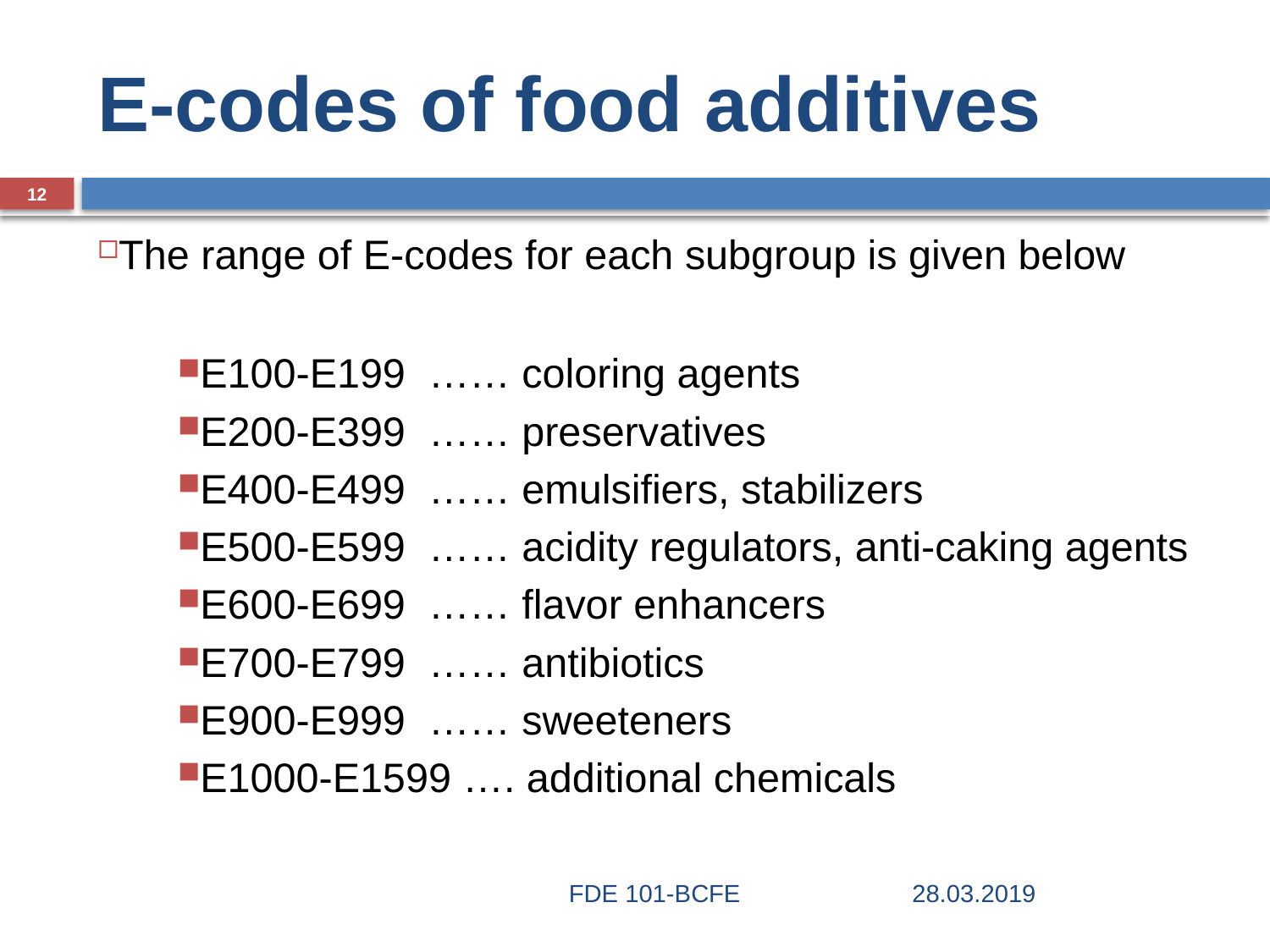

# E-codes of food additives
12
The range of E-codes for each subgroup is given below

E100-E199  …… coloring agents
E200-E399  …… preservatives
E400-E499  …… emulsifiers, stabilizers
E500-E599  …… acidity regulators, anti-caking agents
E600-E699  …… flavor enhancers
E700-E799  …… antibiotics
E900-E999  …… sweeteners
E1000-E1599 …. additional chemicals
FDE 101-BCFE
28.03.2019